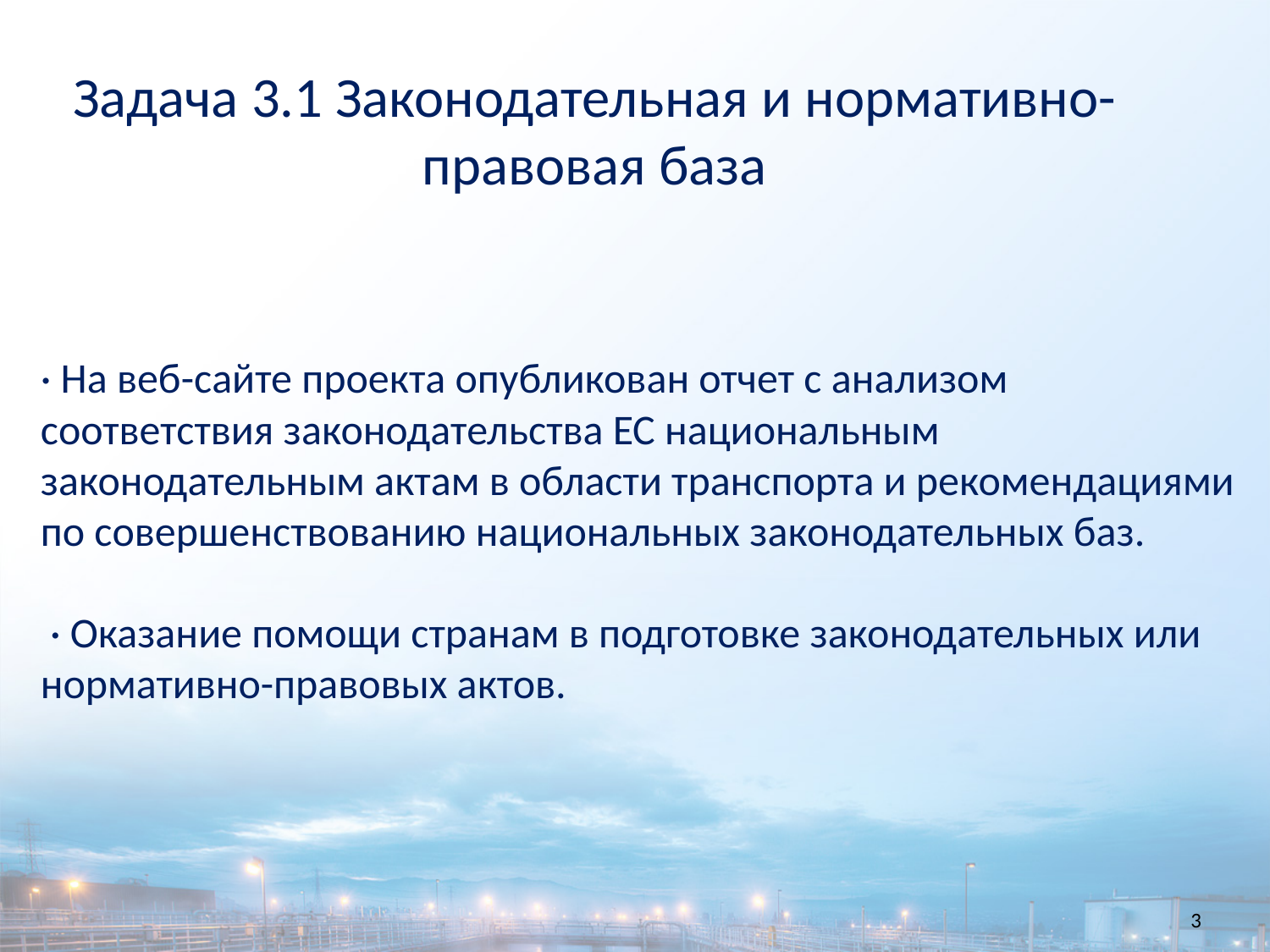

Задача 3.1 Законодательная и нормативно-правовая база
· На веб-сайте проекта опубликован отчет с анализом соответствия законодательства ЕС национальным законодательным актам в области транспорта и рекомендациями по совершенствованию национальных законодательных баз.
 · Оказание помощи странам в подготовке законодательных или нормативно-правовых актов.
3